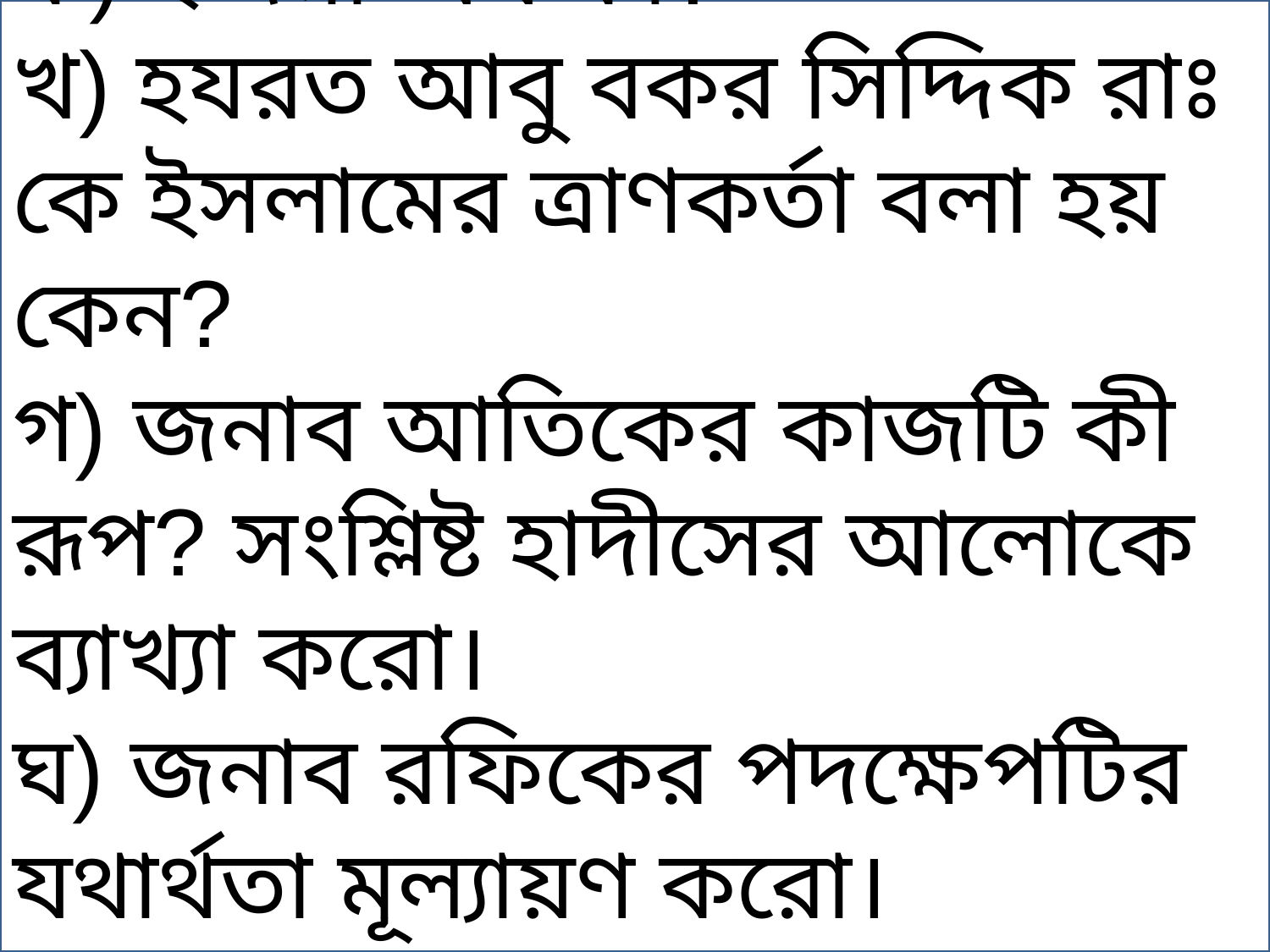

ক) ইজমা অর্থ কী?
খ) হযরত আবু বকর সিদ্দিক রাঃ কে ইসলামের ত্রাণকর্তা বলা হয় কেন?
গ) জনাব আতিকের কাজটি কী রূপ? সংশ্লিষ্ট হাদীসের আলোকে ব্যাখ্যা করো।
ঘ) জনাব রফিকের পদক্ষেপটির যথার্থতা মূল্যায়ণ করো।